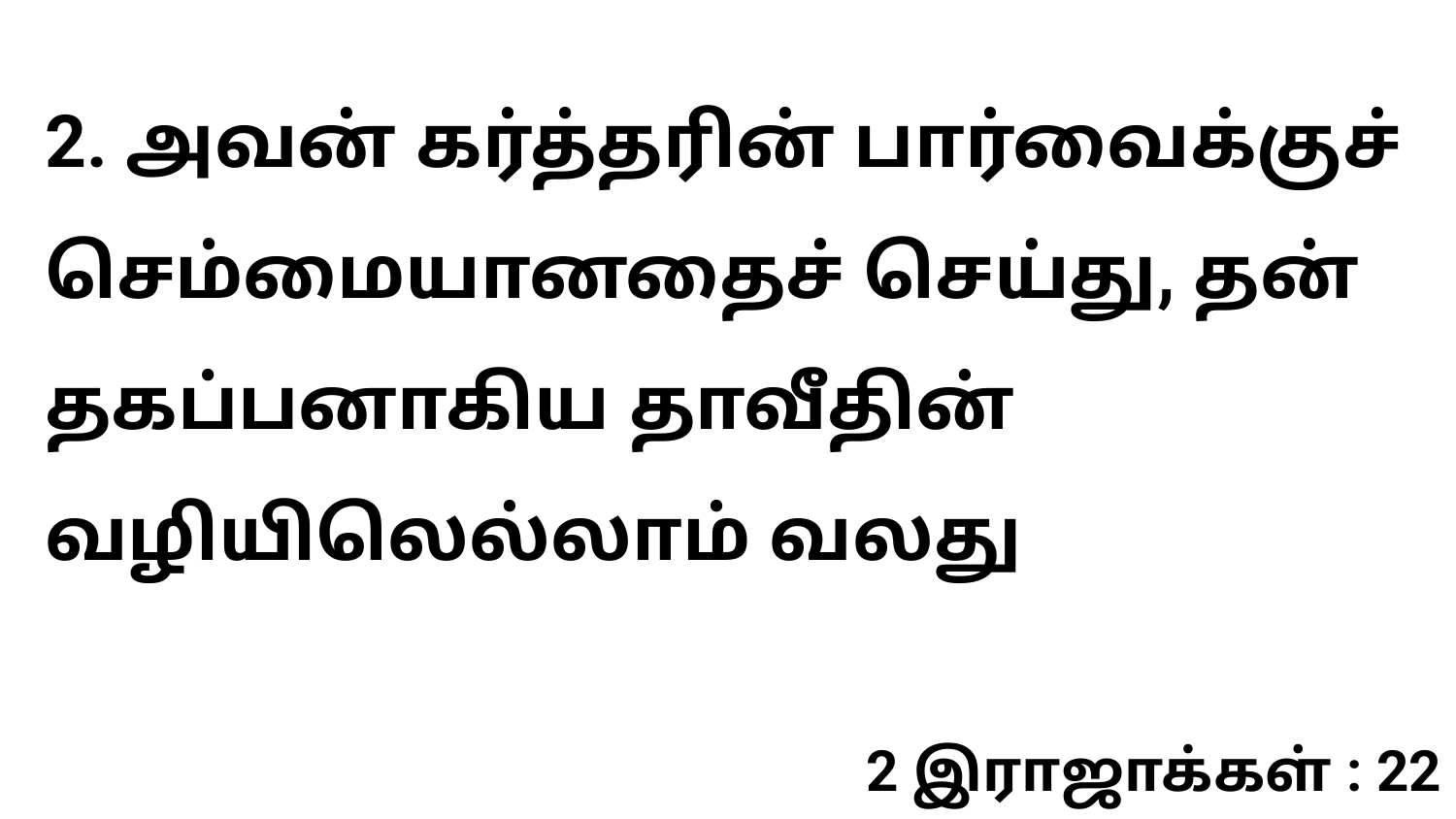

2. அவன் கர்த்தரின் பார்வைக்குச் செம்மையானதைச் செய்து, தன் தகப்பனாகிய தாவீதின் வழியிலெல்லாம் வலது
2 இராஜாக்கள் : 22